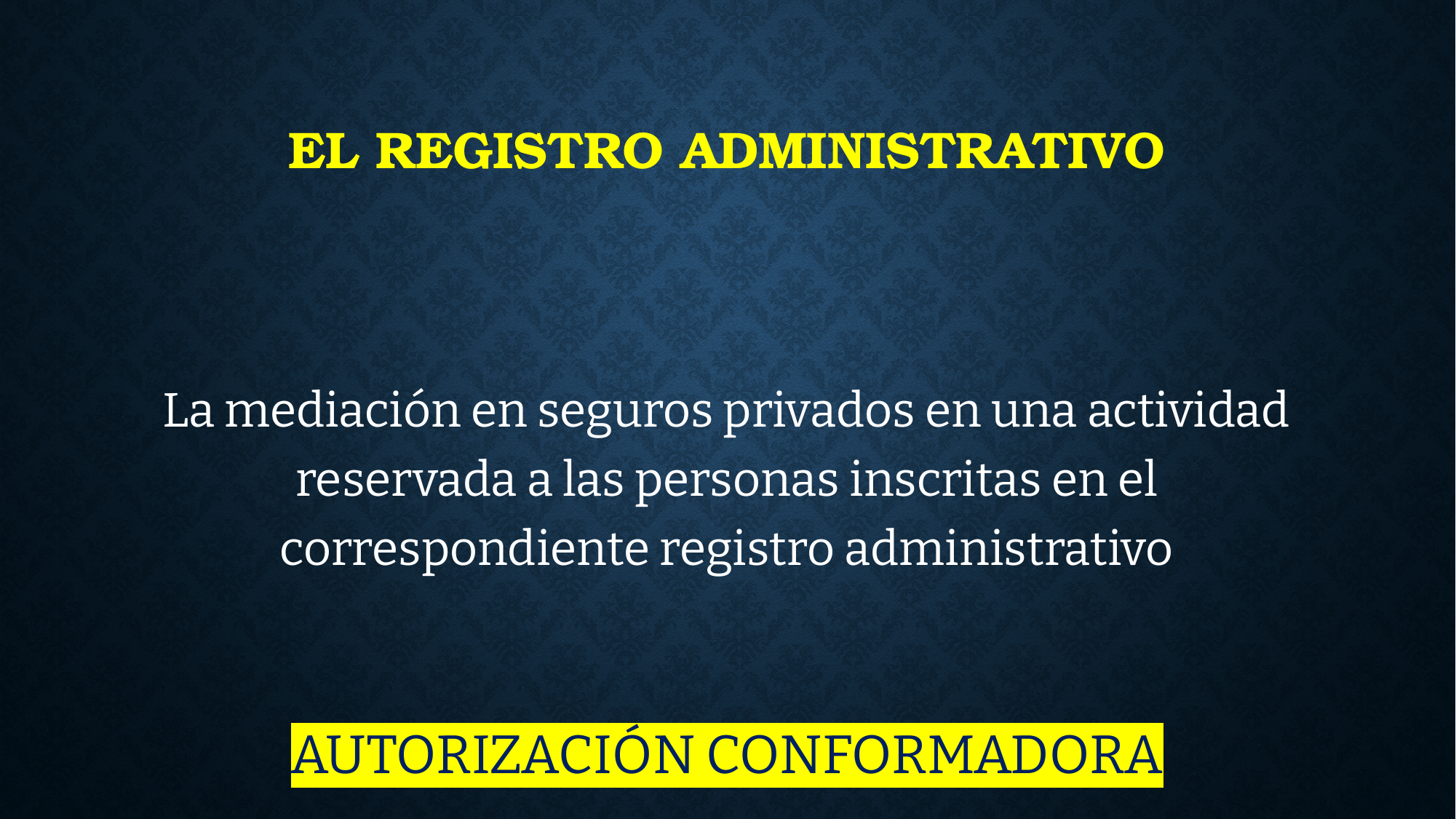

# EL REGISTRO ADMINISTRATIVO

La mediación en seguros privados en una actividad reservada a las personas inscritas en el correspondiente registro administrativo

AUTORIZACIÓN CONFORMADORA